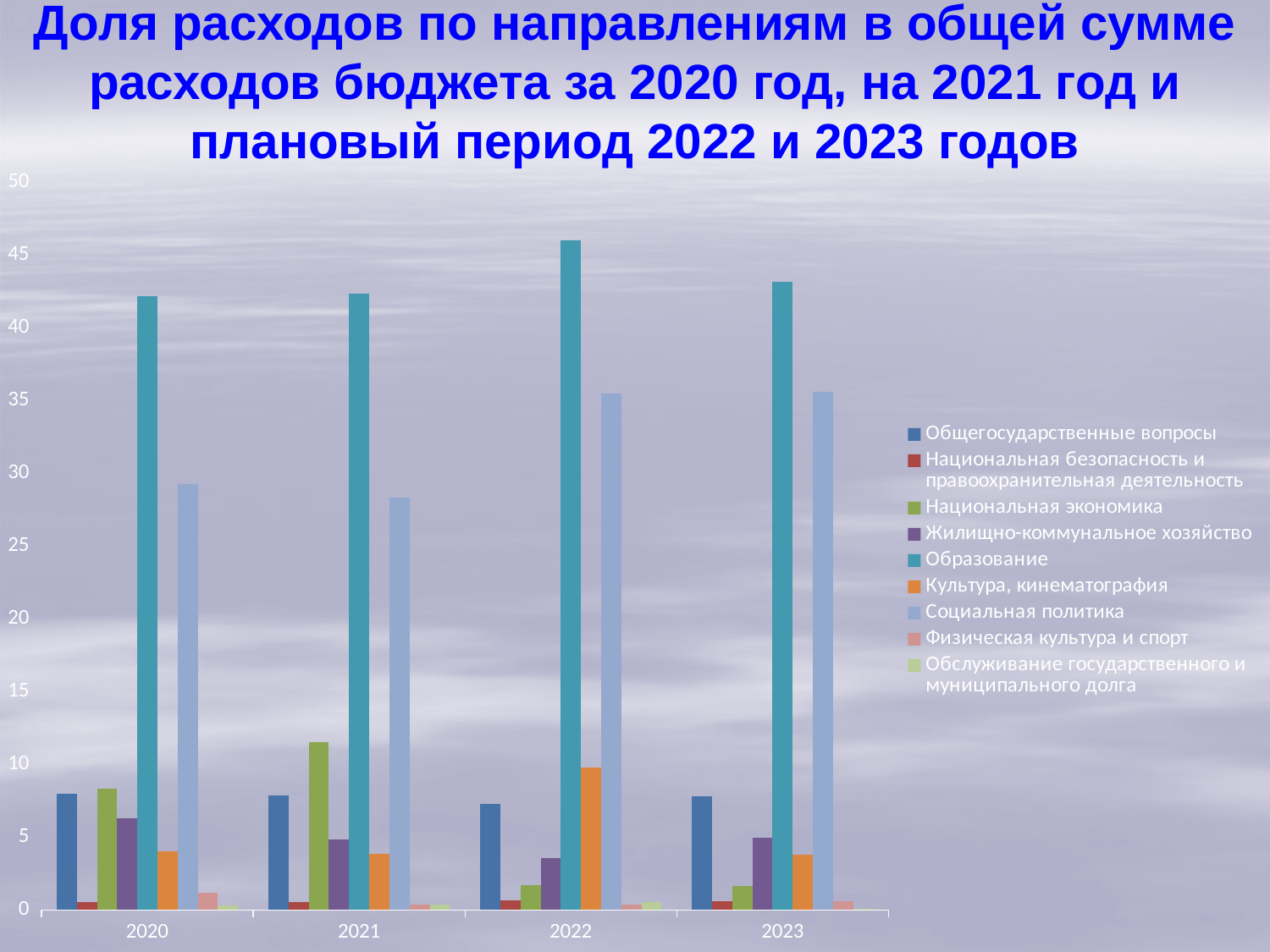

# Доля расходов по направлениям в общей сумме расходов бюджета за 2020 год, на 2021 год и плановый период 2022 и 2023 годов

### Chart

| Category | Общегосударственные вопросы | Национальная безопасность и правоохранительная деятельность | Национальная экономика | Жилищно-коммунальное хозяйство | Образование | Культура, кинематография | Социальная политика | Физическая культура и спорт | Обслуживание государственного и муниципального долга |
|---|---|---|---|---|---|---|---|---|---|
| 2020 | 7.98789797190656 | 0.5446197522383543 | 8.310470066623521 | 6.268457577433624 | 42.13534839874688 | 4.047086796226539 | 29.242211737125846 | 1.1887087629274784 | 0.27519893677120616 |
| 2021 | 7.864594524157126 | 0.5523919464238857 | 11.523768037617153 | 4.82210177993587 | 42.31462041179386 | 3.834365565468987 | 28.330241668037004 | 0.381633773691667 | 0.37628229287443493 |
| 2022 | 7.283452133882765 | 0.6772923247566212 | 1.6887288308468926 | 3.56099220104669 | 46.01929782941141 | 9.768582635680197 | 35.5 | 0.3885098826355066 | 0.509673444973209 |
| 2023 | 7.796738297577429 | 0.6223082337455006 | 1.6632294742955887 | 4.930553748172129 | 43.16374948336 | 3.7776343184209686 | 35.616175742065934 | 0.6056066797363809 | 0.048808356773637054 |